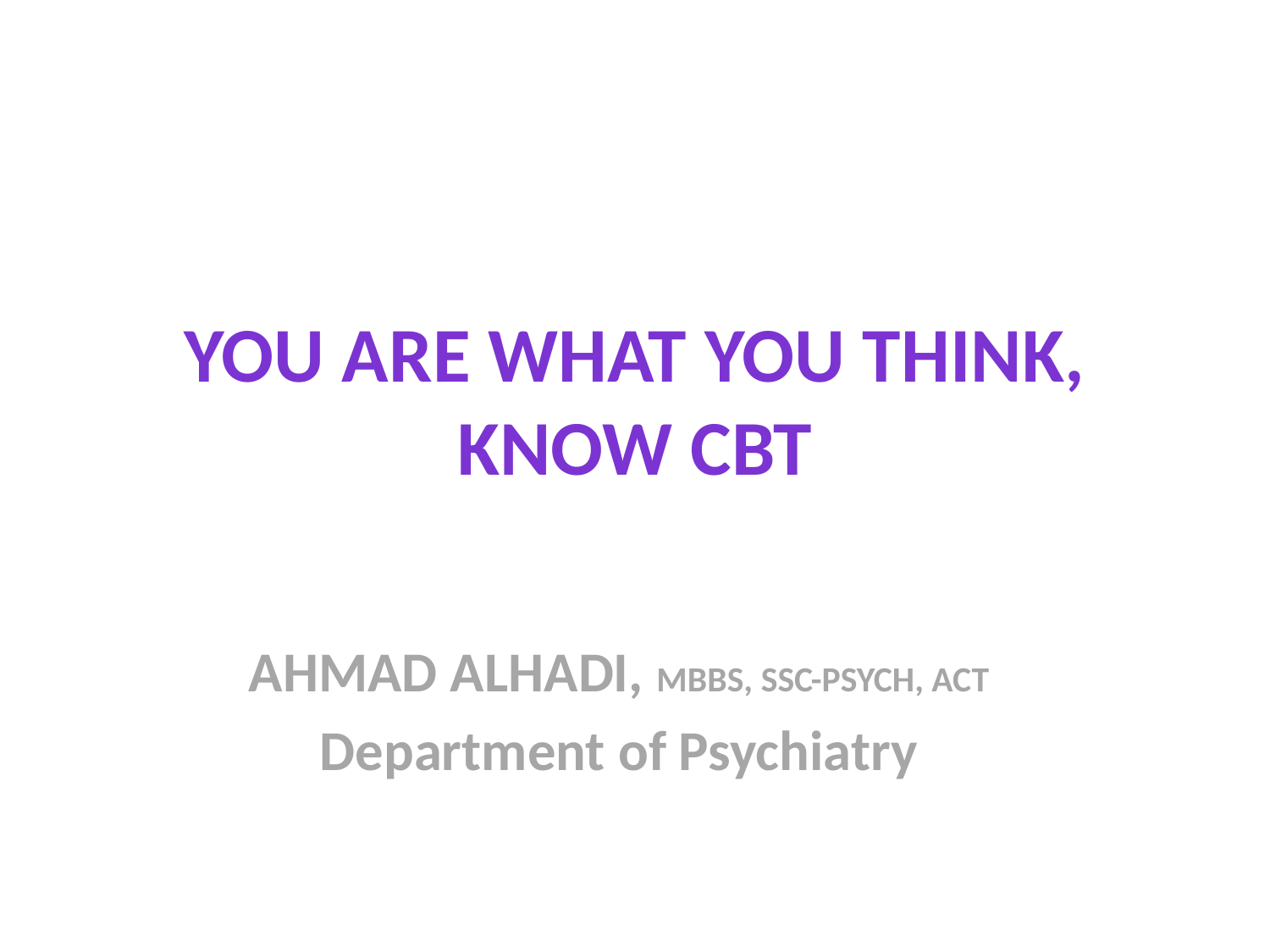

# You are what you think, Know CBT
Ahmad AlHadi, Mbbs, ssc-Psych, ACT
Department of Psychiatry